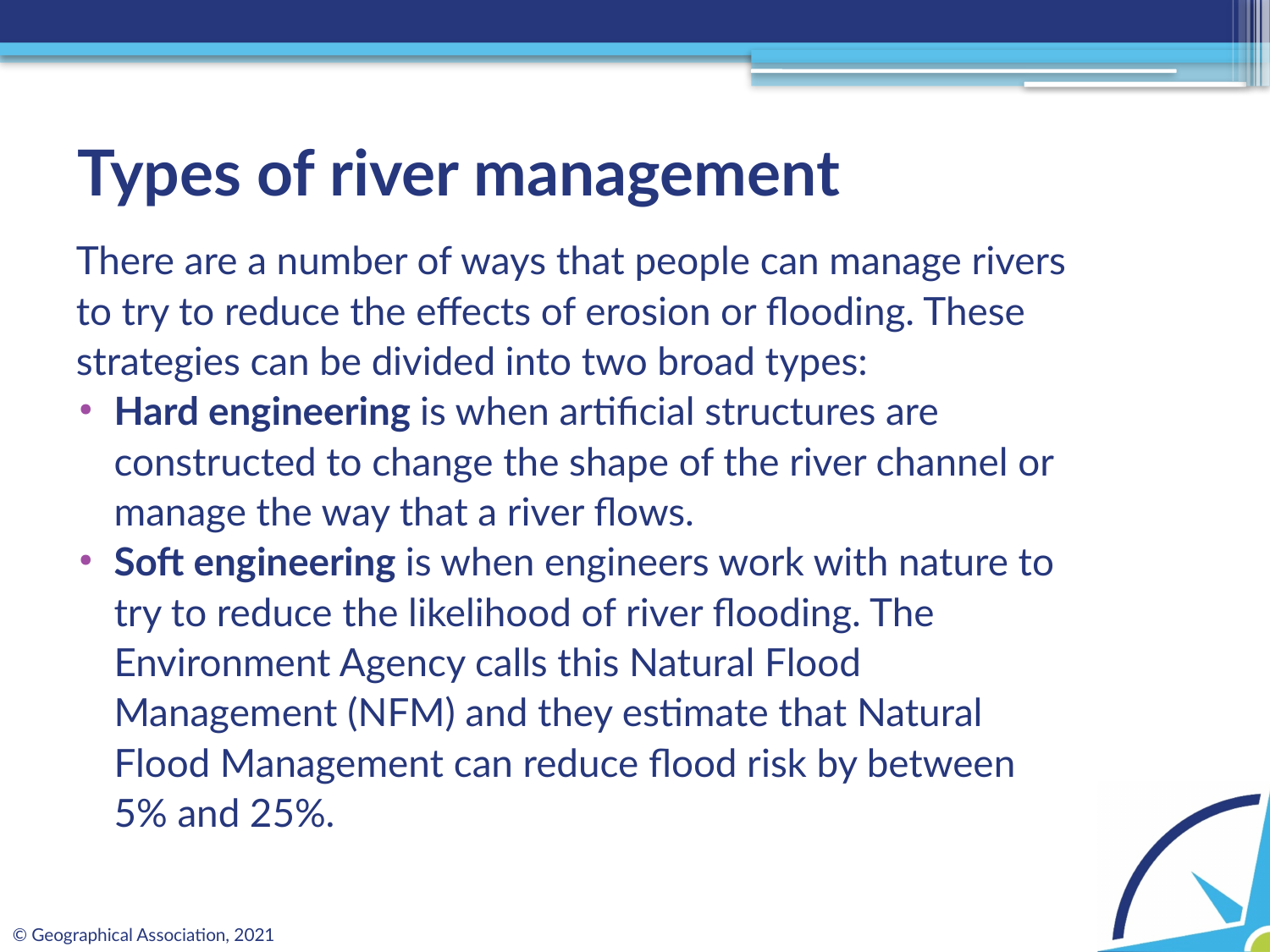

# Types of river management
There are a number of ways that people can manage rivers to try to reduce the effects of erosion or flooding. These strategies can be divided into two broad types:
Hard engineering is when artificial structures are constructed to change the shape of the river channel or manage the way that a river flows.
Soft engineering is when engineers work with nature to try to reduce the likelihood of river flooding. The Environment Agency calls this Natural Flood Management (NFM) and they estimate that Natural Flood Management can reduce flood risk by between 5% and 25%.